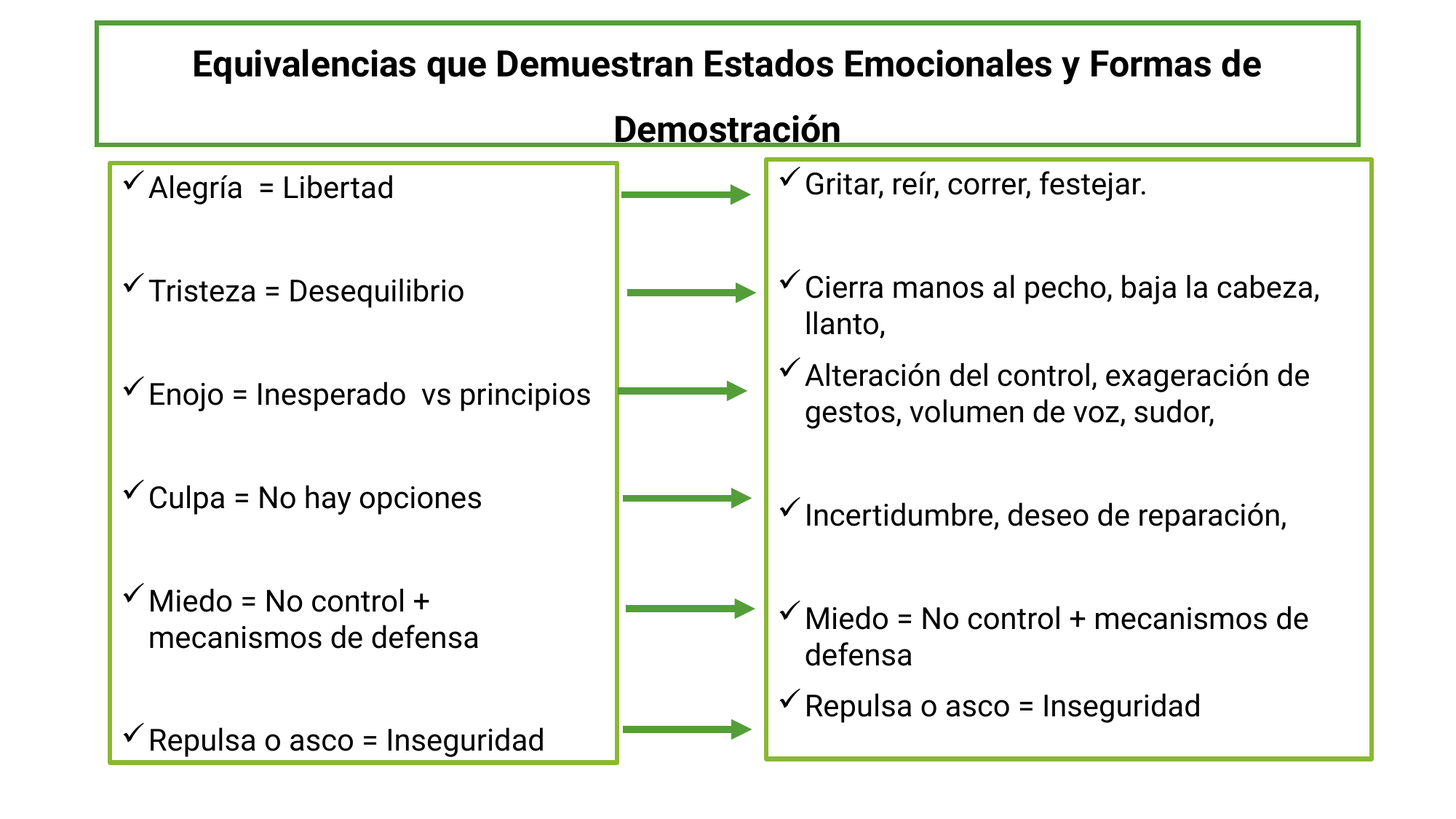

Equivalencias que Demuestran Estados Emocionales y Formas de Demostración
Gritar, reír, correr, festejar.

Cierra manos al pecho, baja la cabeza, llanto,
Alteración del control, exageración de gestos, volumen de voz, sudor,

Incertidumbre, deseo de reparación,

Miedo = No control + mecanismos de defensa
Repulsa o asco = Inseguridad
Alegría  = Libertad

Tristeza = Desequilibrio

Enojo = Inesperado  vs principios

Culpa = No hay opciones

Miedo = No control + mecanismos de defensa

Repulsa o asco = Inseguridad